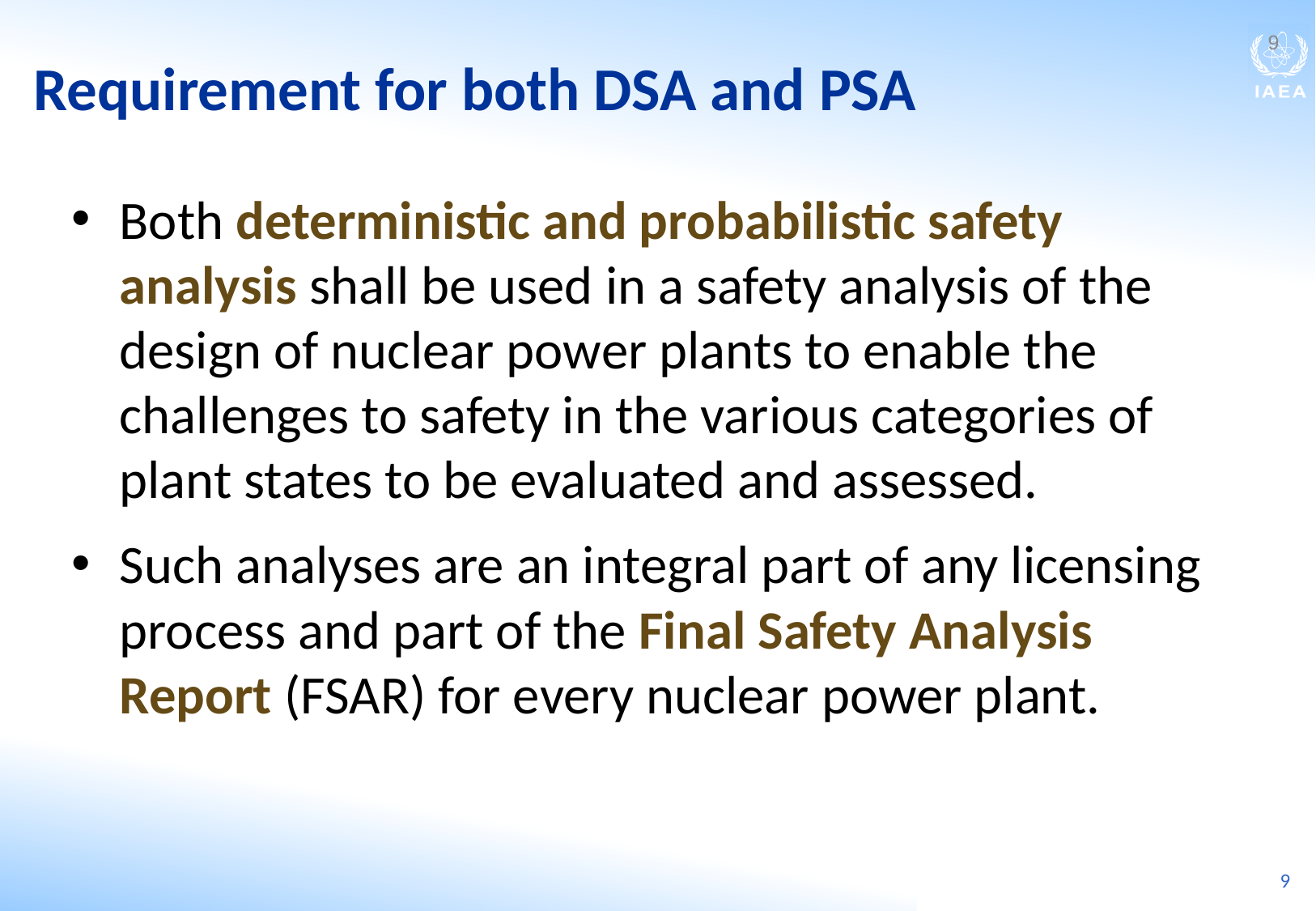

Requirement for both DSA and PSA
9
Both deterministic and probabilistic safety analysis shall be used in a safety analysis of the design of nuclear power plants to enable the challenges to safety in the various categories of plant states to be evaluated and assessed.
Such analyses are an integral part of any licensing process and part of the Final Safety Analysis Report (FSAR) for every nuclear power plant.
9